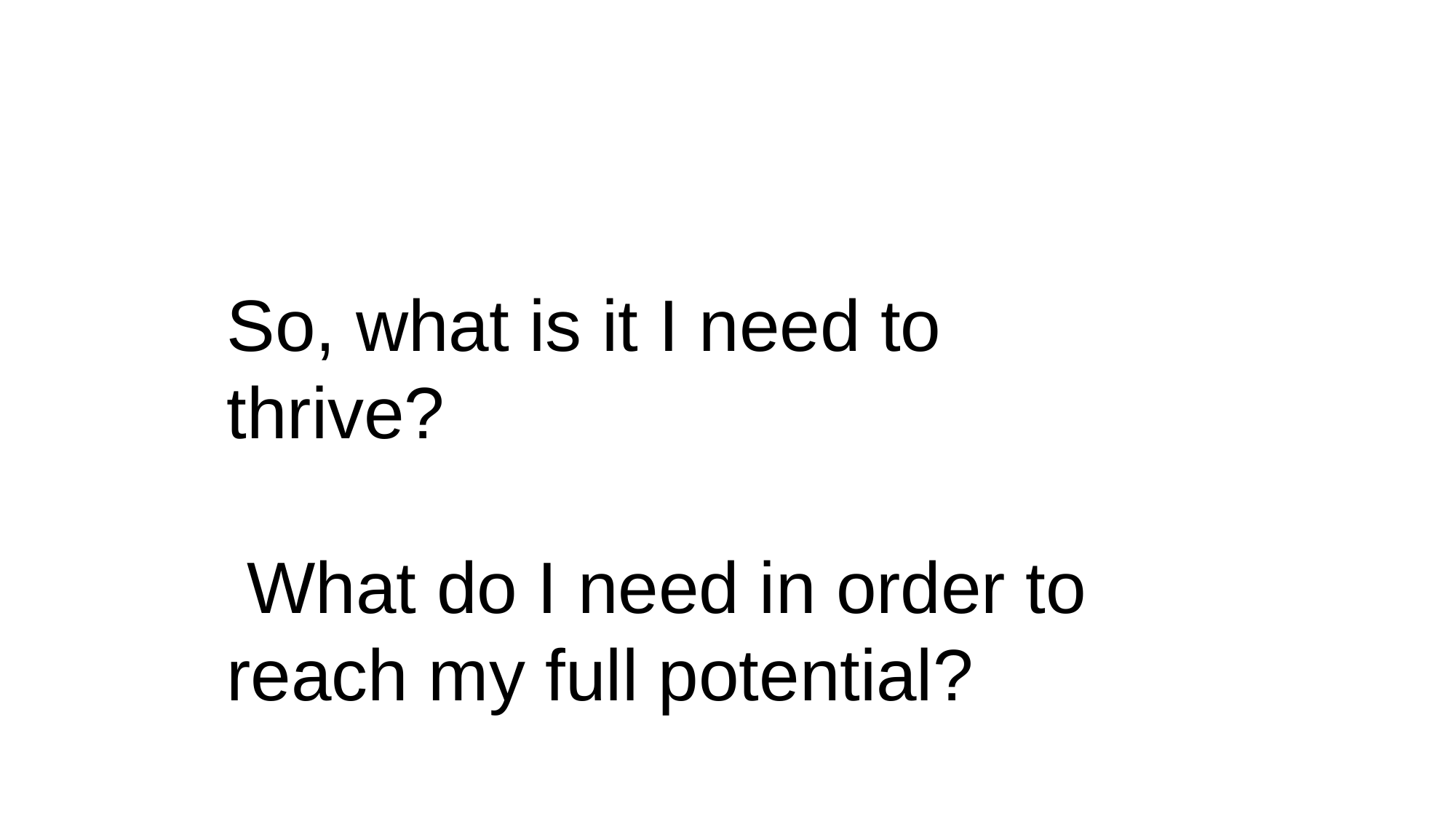

So, what is it I need to thrive?

 What do I need in order to reach my full potential?